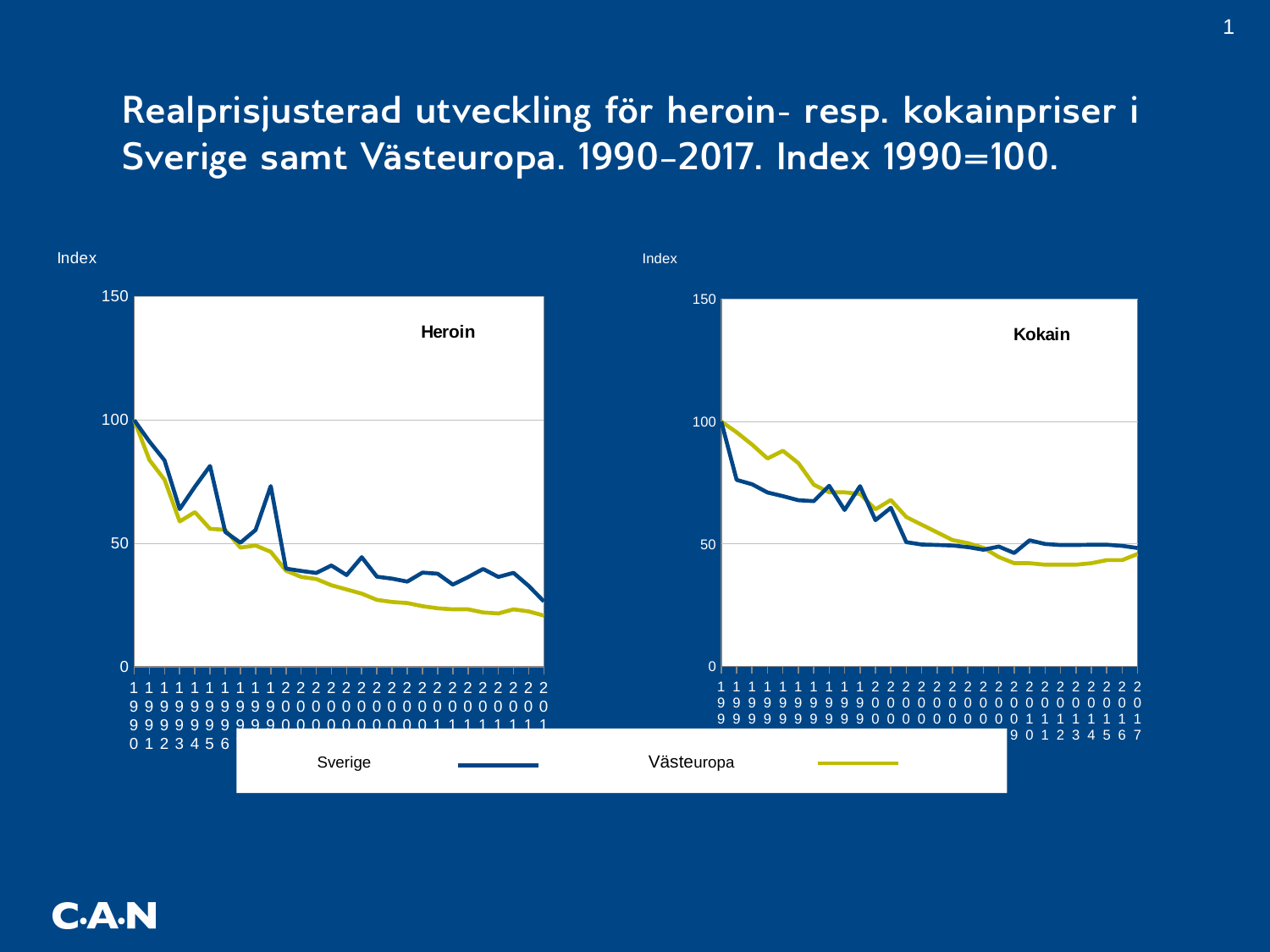

1
Realprisjusterad utveckling för heroin- resp. kokainpriser i Sverige samt Västeuropa. 1990–2017. Index 1990=100.

### Chart: Heroin

| Category | Västeuropa | Sverige |
|---|---|---|
| 1990 | 100.0 | 100.0 |
| 1991 | 83.89830508474576 | 91.3724799718285 |
| 1992 | 75.84745762711864 | 83.67282225470805 |
| 1993 | 58.89830508474576 | 63.91797019337358 |
| 1994 | 62.71186440677966 | 72.99461479725113 |
| 1995 | 55.932203389830505 | 81.42307994037813 |
| 1996 | 55.50847457627118 | 54.668942645337495 |
| 1997 | 48.30508474576271 | 50.287801852784995 |
| 1998 | 49.152542372881356 | 55.46492421298095 |
| 1999 | 46.61016949152542 | 73.27817323687569 |
| 2000 | 38.983050847457626 | 39.79525324949197 |
| 2001 | 36.440677966101696 | 38.85956044778914 |
| 2002 | 35.59322033898305 | 38.03921568627452 |
| 2003 | 33.05084745762712 | 41.051742116428755 |
| 2004 | 31.35593220338983 | 37.182059181772594 |
| 2005 | 29.66101694915254 | 44.41639028565315 |
| 2006 | 27.11864406779661 | 36.51748645415523 |
| 2007 | 26.27118644067797 | 35.7268252383739 |
| 2008 | 25.847457627118644 | 34.53910149750416 |
| 2009 | 24.576271186440678 | 38.18233503896191 |
| 2010 | 23.728813559322035 | 37.745561543293555 |
| 2011 | 23.30508474576271 | 33.326911344443374 |
| 2012 | 23.30508474576271 | 36.3364099299809 |
| 2013 | 22.033898305084744 | 39.65739030758454 |
| 2014 | 21.610169491525426 | 36.4187055408466 |
| 2015 | 23.30508474576271 | 38.09111217488431 |
| 2016 | 22.45762711864407 | 32.80030338463484 |
| 2017 | 20.76271186440678 | 26.47030051845643 |

### Chart: Kokain

| Category | Västeuropa | Sverige |
|---|---|---|
| 1990 | 100.0 | 100.0 |
| 1991 | 95.59748427672956 | 76.14373330985708 |
| 1992 | 90.56603773584906 | 74.37584200418493 |
| 1993 | 84.90566037735849 | 71.01996688152619 |
| 1994 | 88.0503144654088 | 69.5186807592868 |
| 1995 | 83.01886792452831 | 67.85256661698178 |
| 1996 | 74.21383647798741 | 67.49252178436727 |
| 1997 | 71.0691823899371 | 73.75544271741799 |
| 1998 | 71.0691823899371 | 63.86870060888715 |
| 1999 | 70.44025157232704 | 73.61277676763768 |
| 2000 | 64.15094339622641 | 59.69287987423796 |
| 2001 | 67.9245283018868 | 64.76593407964857 |
| 2002 | 61.0062893081761 | 50.71895424836601 |
| 2003 | 57.861635220125784 | 49.75968741385303 |
| 2004 | 54.71698113207547 | 49.576078909030116 |
| 2005 | 51.57232704402516 | 49.35154476183683 |
| 2006 | 50.314465408805034 | 48.68998193887364 |
| 2007 | 48.42767295597484 | 47.635766984498524 |
| 2008 | 44.65408805031446 | 48.93039378813089 |
| 2009 | 42.138364779874216 | 46.28161822904473 |
| 2010 | 42.138364779874216 | 51.47122028630938 |
| 2011 | 41.509433962264154 | 49.990367016665054 |
| 2012 | 41.509433962264154 | 49.54964990451941 |
| 2013 | 41.509433962264154 | 49.57173788448067 |
| 2014 | 42.138364779874216 | 49.66187119206354 |
| 2015 | 43.39622641509434 | 49.68405935854475 |
| 2016 | 43.39622641509434 | 49.200455076952245 |
| 2017 | 45.911949685534594 | 48.332867653907044 |
              Sverige                                                         Västeuropa